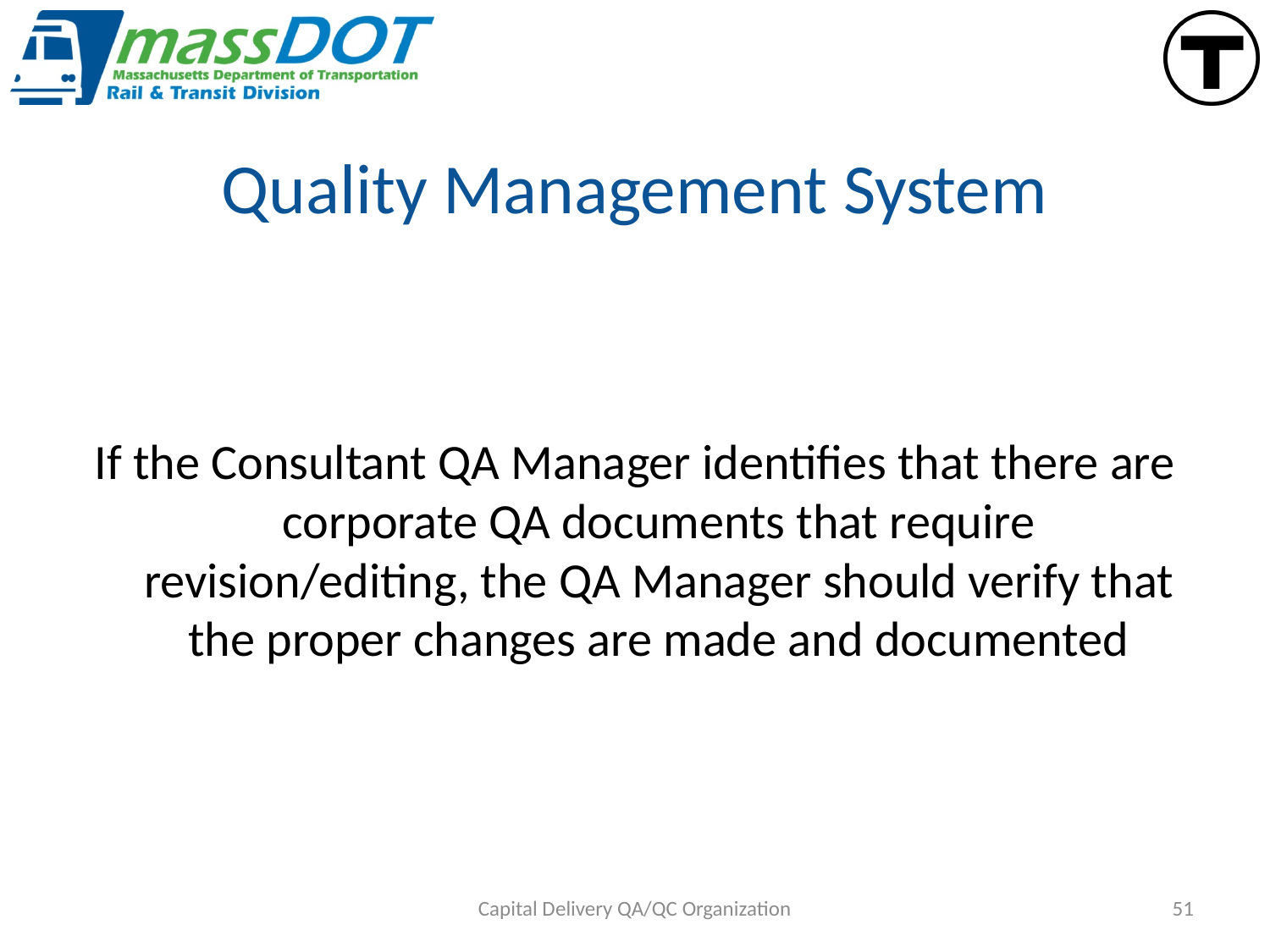

# Quality Management System

If the Consultant QA Manager identifies that there are corporate QA documents that require revision/editing, the QA Manager should verify that the proper changes are made and documented
Capital Delivery QA/QC Organization
51